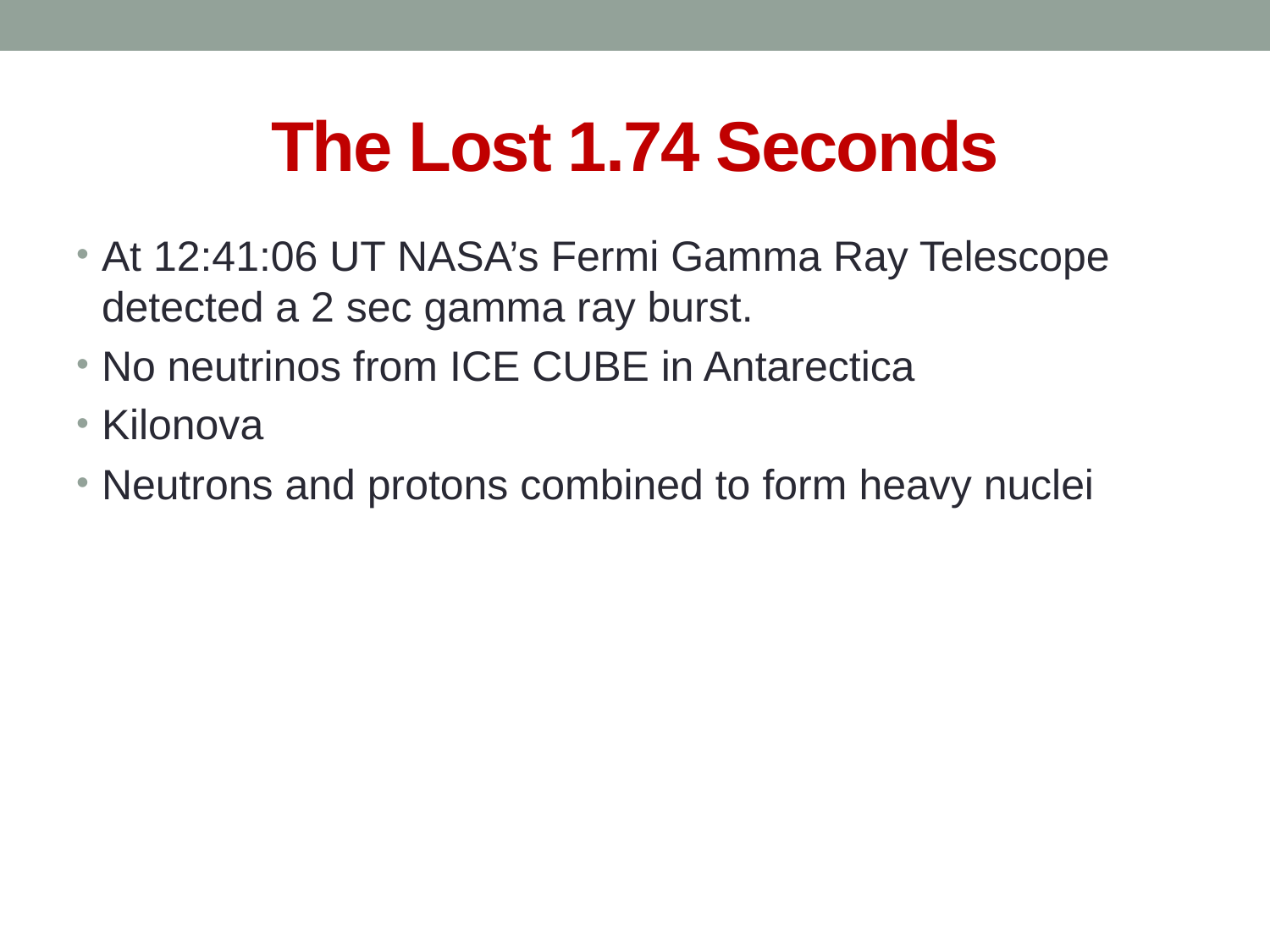

# The Lost 1.74 Seconds
At 12:41:06 UT NASA’s Fermi Gamma Ray Telescope detected a 2 sec gamma ray burst.
No neutrinos from ICE CUBE in Antarectica
Kilonova
Neutrons and protons combined to form heavy nuclei